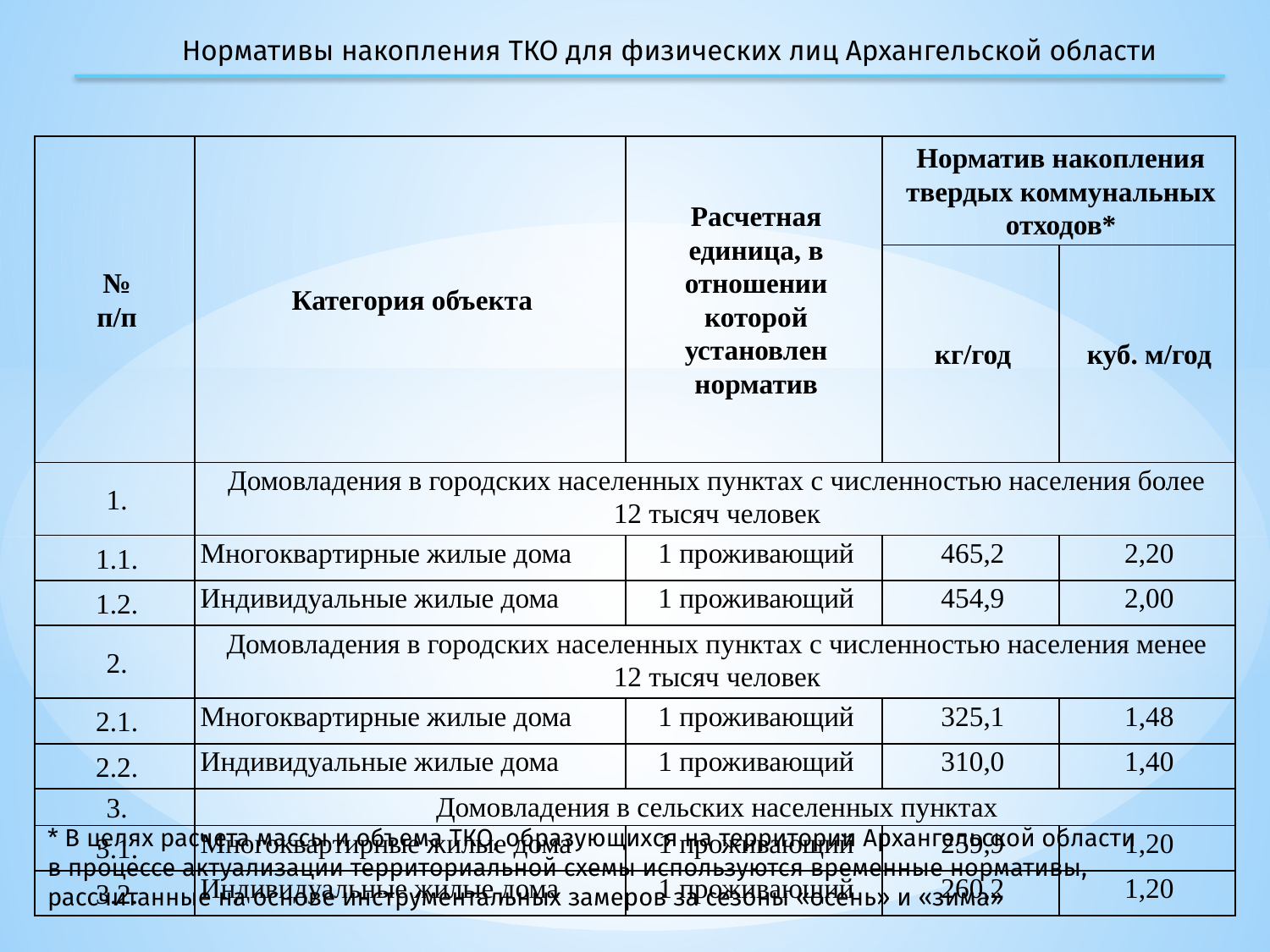

Нормативы накопления ТКО для физических лиц Архангельской области
| № п/п | Категория объекта | Расчетная единица, в отношении которой установлен норматив | Норматив накопления твердых коммунальных отходов\* |  |
| --- | --- | --- | --- | --- |
|  |  |  | кг/год | куб. м/год |
| 1. | Домовладения в городских населенных пунктах с численностью населения более 12 тысяч человек |  |  |  |
| 1.1. | Многоквартирные жилые дома | 1 проживающий | 465,2 | 2,20 |
| 1.2. | Индивидуальные жилые дома | 1 проживающий | 454,9 | 2,00 |
| 2. | Домовладения в городских населенных пунктах с численностью населения менее 12 тысяч человек |  |  |  |
| 2.1. | Многоквартирные жилые дома | 1 проживающий | 325,1 | 1,48 |
| 2.2. | Индивидуальные жилые дома | 1 проживающий | 310,0 | 1,40 |
| 3. | Домовладения в сельских населенных пунктах |  |  |  |
| 3.1. | Многоквартирные жилые дома | 1 проживающий | 259,9 | 1,20 |
| 3.2. | Индивидуальные жилые дома | 1 проживающий | 260,2 | 1,20 |
* В целях расчета массы и объема ТКО, образующихся на территории Архангельской области
в процессе актуализации территориальной схемы используются временные нормативы, рассчитанные на основе инструментальных замеров за сезоны «осень» и «зима»